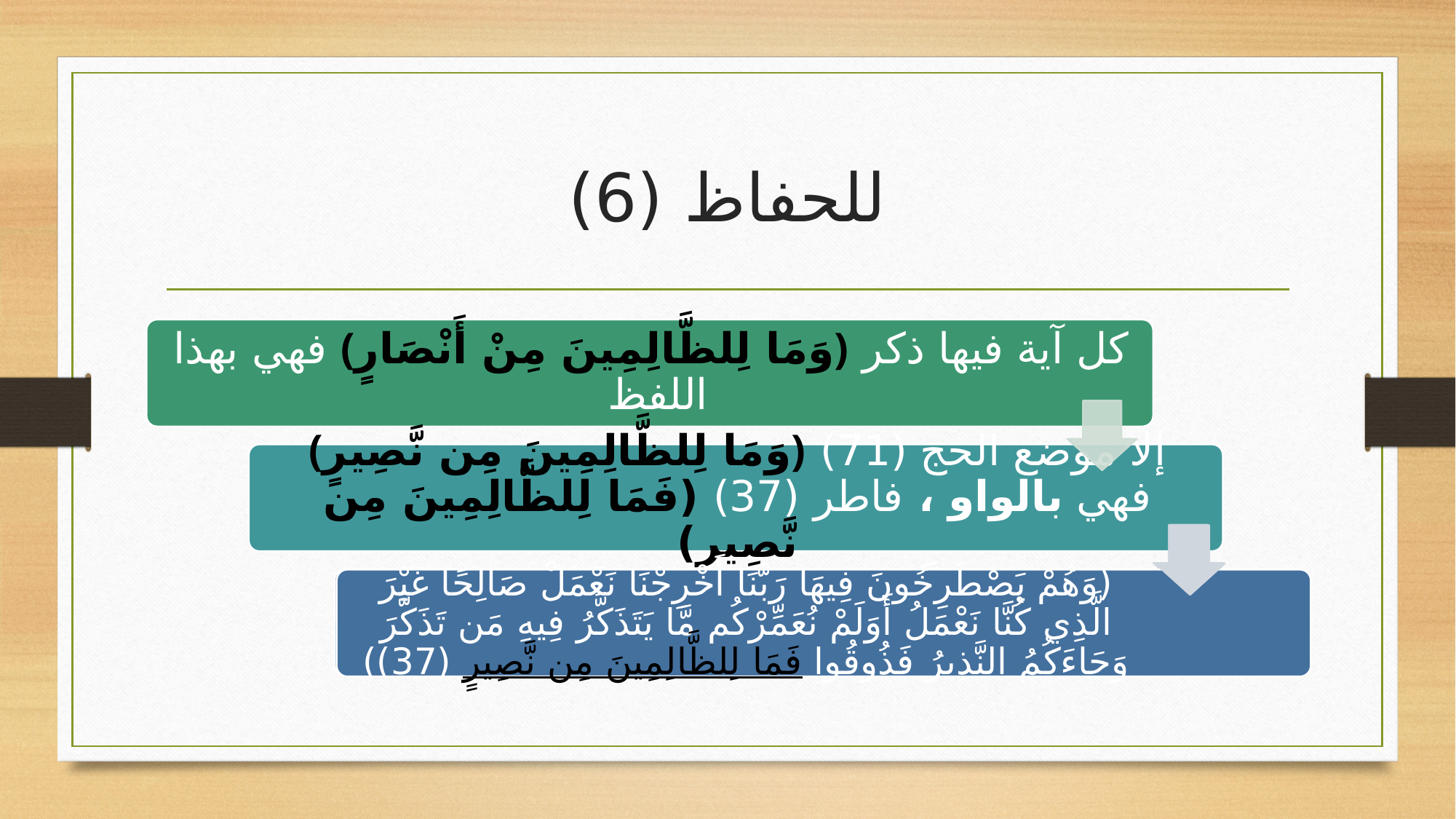

# للحفاظ (6)
كل آية فيها ذكر ﴿وَمَا لِلظَّالِمِينَ مِنْ أَنْصَارٍ﴾ فهي بهذا اللفظ
إلا موضع الحج (71) ﴿وَمَا لِلظَّالِمِينَ مِن نَّصِيرٍ﴾ فهي بالواو ، فاطر (37) (فَمَا لِلظَّالِمِينَ مِن نَّصِيرٍ)
(وَيَعْبُدُونَ مِن دُونِ اللَّهِ مَا لَمْ يُنَزِّلْ بِهِ سُلْطَانًا وَمَا لَيْسَ لَهُم بِهِ عِلْمٌ وَمَا لِلظَّالِمِينَ مِن نَّصِيرٍ (71))

(وَهُمْ يَصْطَرِخُونَ فِيهَا رَبَّنَا أَخْرِجْنَا نَعْمَلْ صَالِحًا غَيْرَ الَّذِي كُنَّا نَعْمَلُ أَوَلَمْ نُعَمِّرْكُم مَّا يَتَذَكَّرُ فِيهِ مَن تَذَكَّرَ وَجَاءَكُمُ النَّذِيرُ فَذُوقُوا فَمَا لِلظَّالِمِينَ مِن نَّصِيرٍ (37))